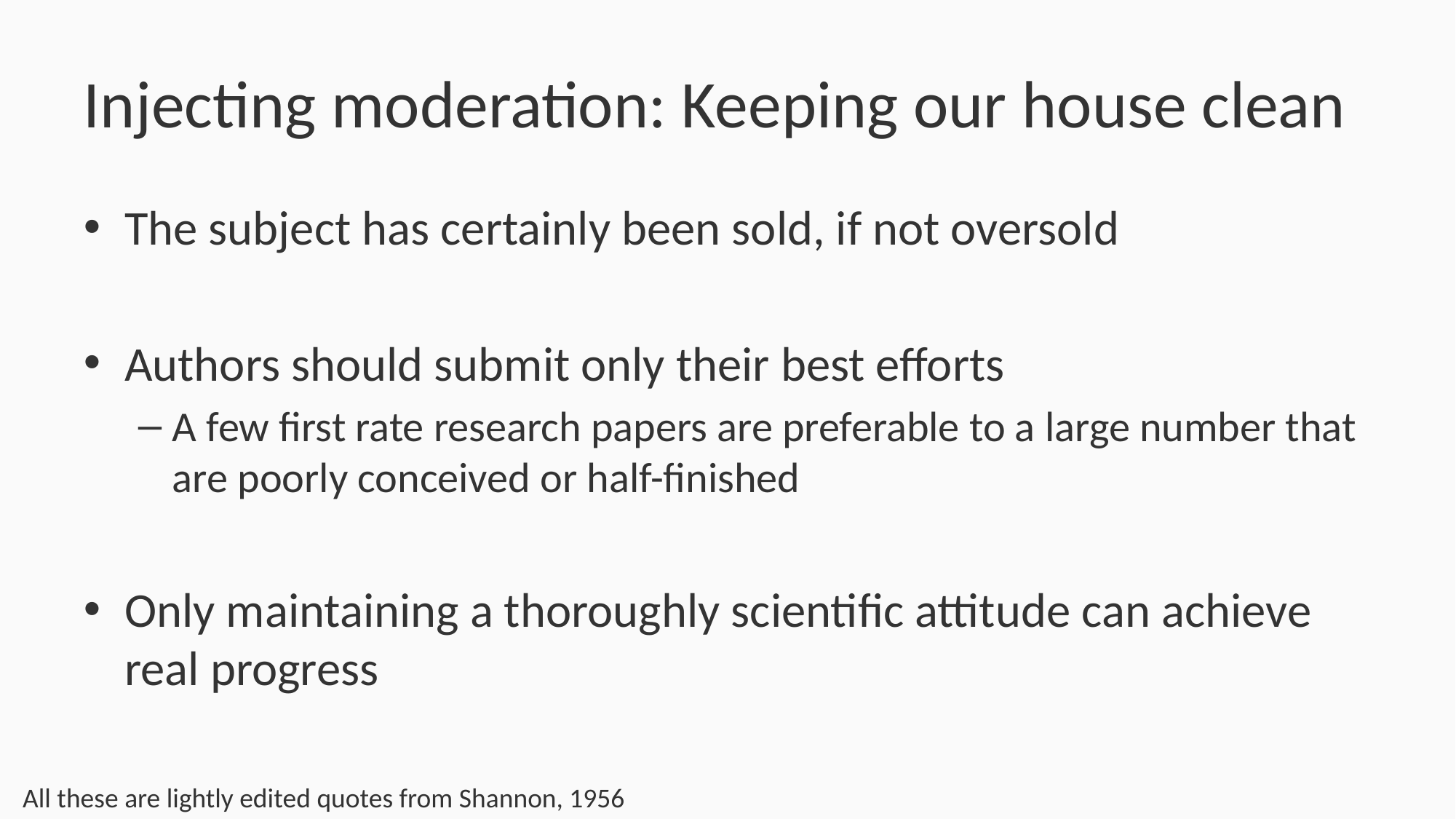

# Injecting moderation: Keeping our house clean
The subject has certainly been sold, if not oversold

Authors should submit only their best efforts
A few first rate research papers are preferable to a large number that are poorly conceived or half-finished

Only maintaining a thoroughly scientific attitude can achieve real progress
All these are lightly edited quotes from Shannon, 1956